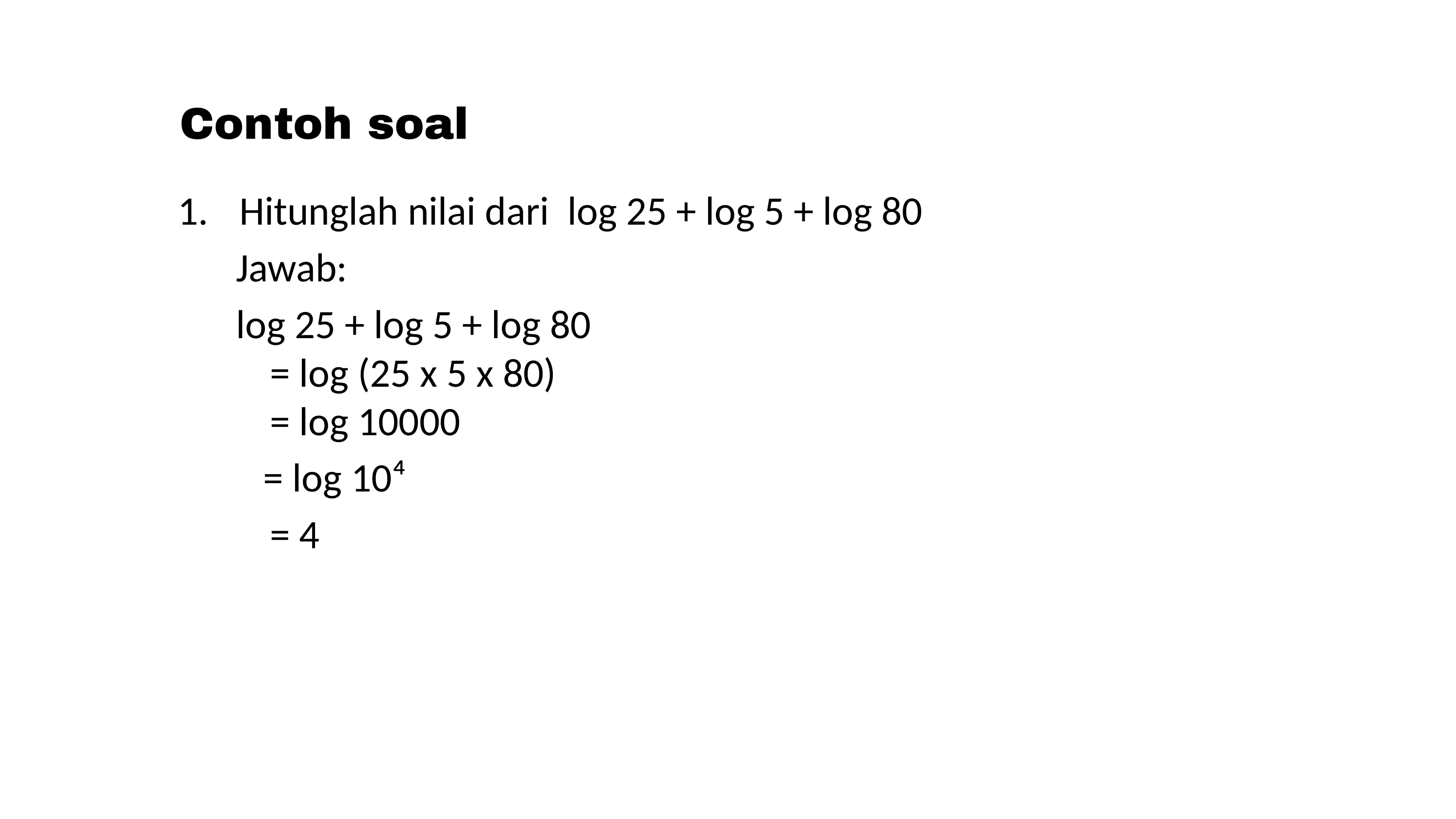

# Contoh soal
Hitunglah nilai dari  log 25 + log 5 + log 80
   Jawab:
   log 25 + log 5 + log 80
= log (25 x 5 x 80)
= log 10000
      = log 10⁴
	= 4